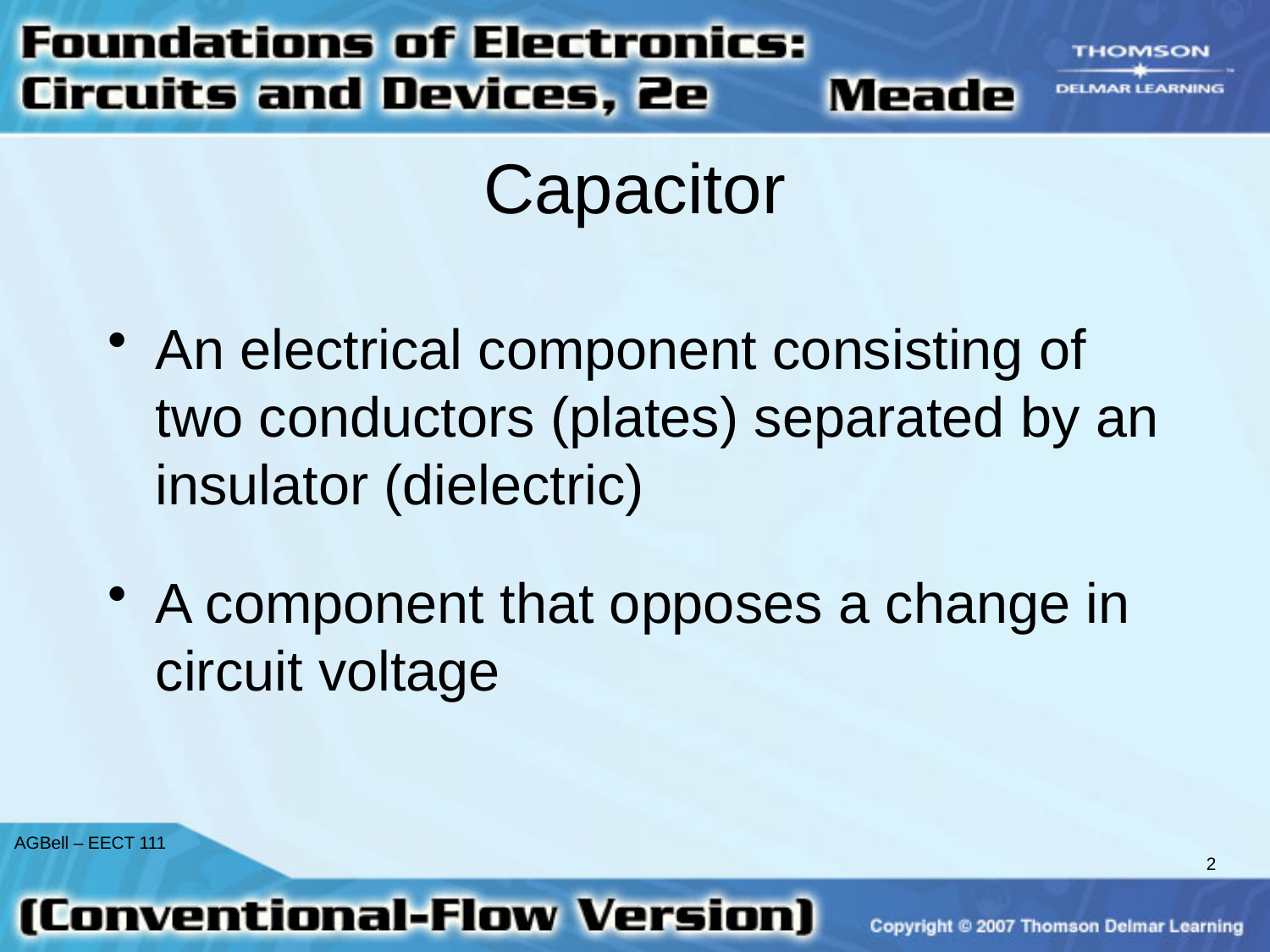

# Capacitor
An electrical component consisting of two conductors (plates) separated by an insulator (dielectric)

A component that opposes a change in circuit voltage